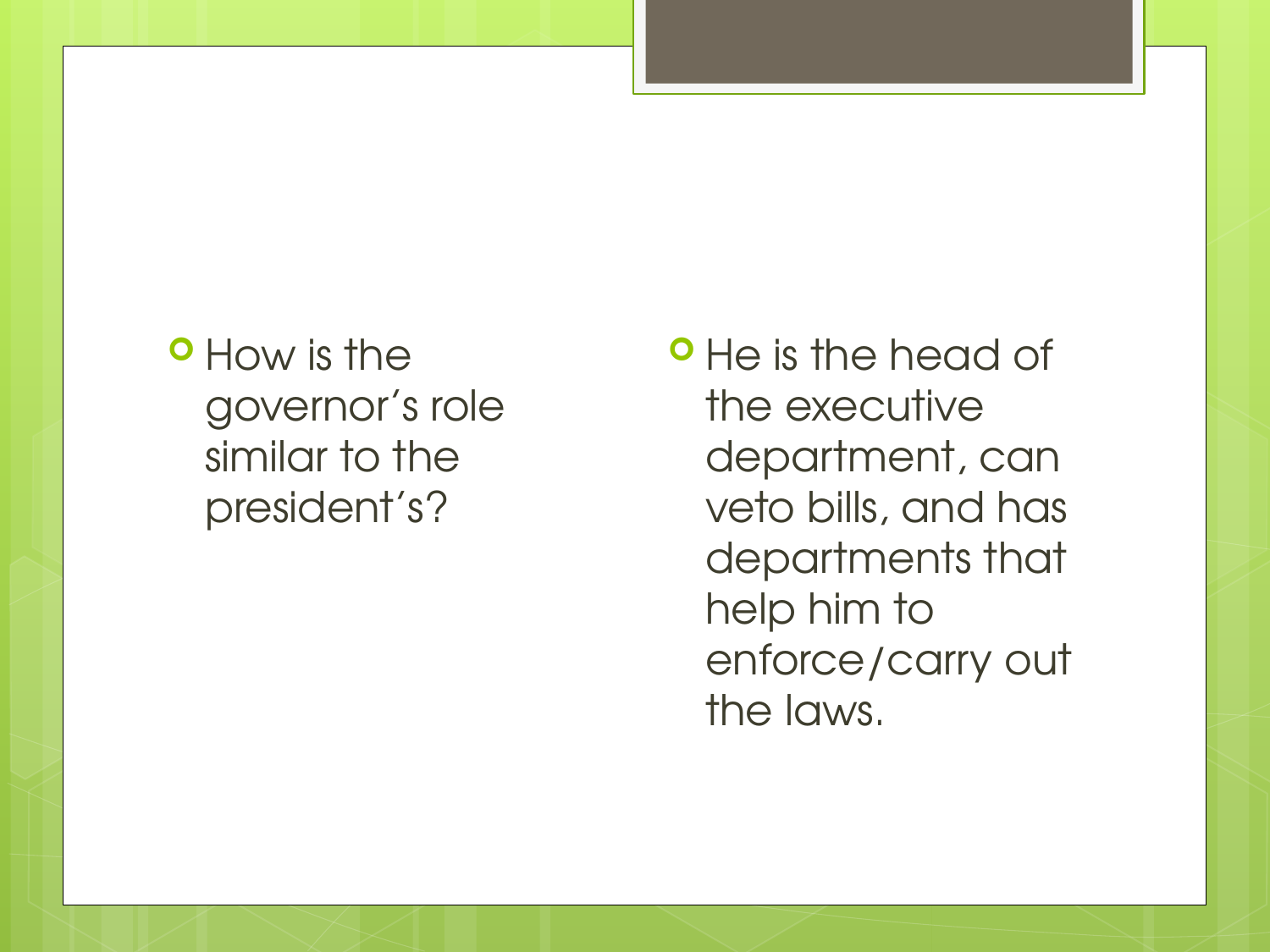

#
He is the head of the executive department, can veto bills, and has departments that help him to enforce/carry out the laws.
How is the governor’s role similar to the president’s?